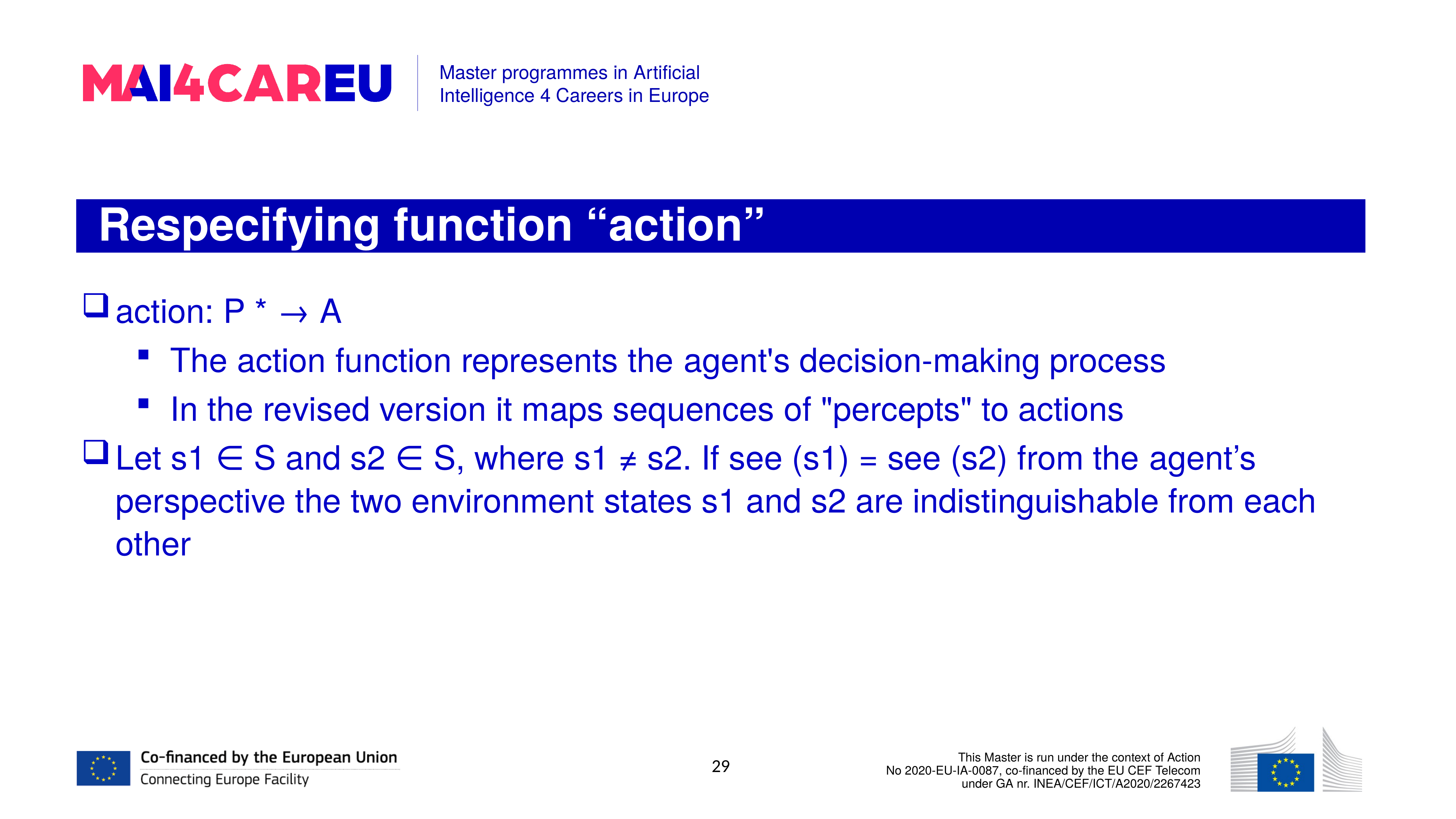

Respecifying function “action”

action: P * → A
The action function represents the agent's decision-making process
In the revised version it maps sequences of "percepts" to actions
Let s1 ∈ S and s2 ∈ S, where s1 ≠ s2. If see (s1) = see (s2) from the agent’s perspective the two environment states s1 and s2 are indistinguishable from each other
29